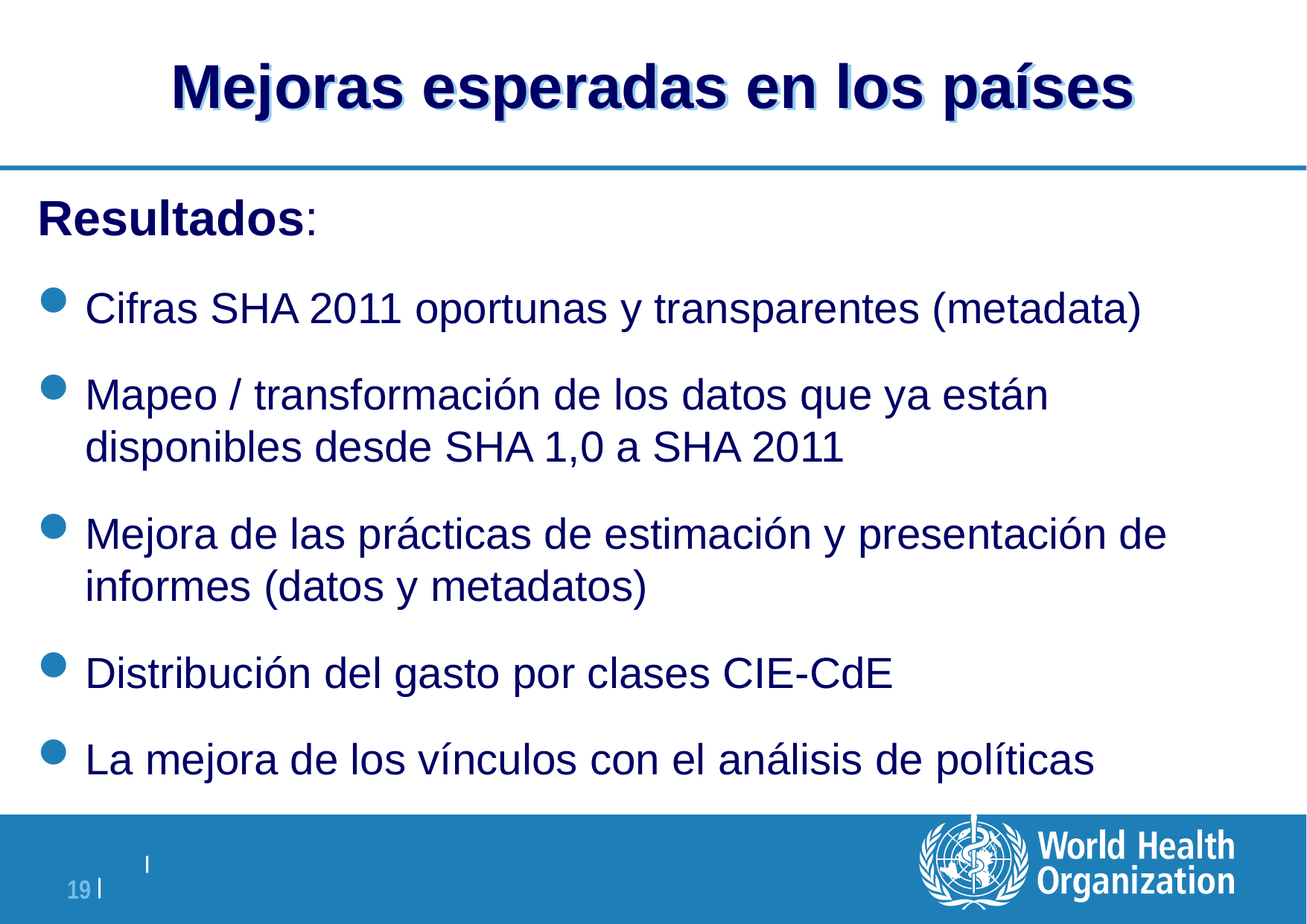

# Mejoras esperadas en los países
Resultados:
Cifras SHA 2011 oportunas y transparentes (metadata)
Mapeo / transformación de los datos que ya están disponibles desde SHA 1,0 a SHA 2011
Mejora de las prácticas de estimación y presentación de informes (datos y metadatos)
Distribución del gasto por clases CIE-CdE
La mejora de los vínculos con el análisis de políticas